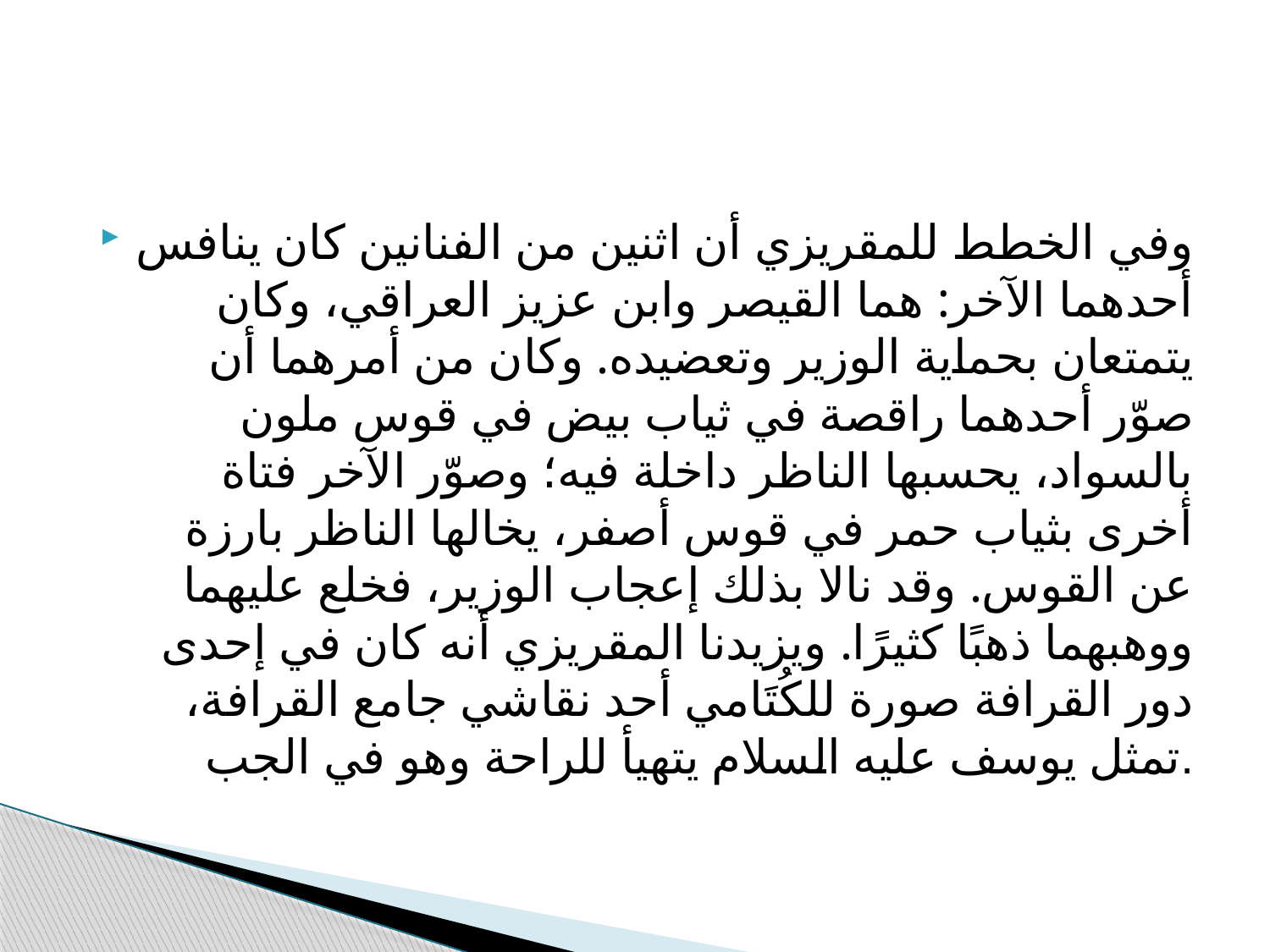

#
وفي الخطط للمقريزي أن اثنين من الفنانين كان ينافس أحدهما الآخر: هما القيصر وابن عزيز العراقي، وكان يتمتعان بحماية الوزير وتعضيده. وكان من أمرهما أن صوّر أحدهما راقصة في ثياب بيض في قوس ملون بالسواد، يحسبها الناظر داخلة فيه؛ وصوّر الآخر فتاة أخرى بثياب حمر في قوس أصفر، يخالها الناظر بارزة عن القوس. وقد نالا بذلك إعجاب الوزير، فخلع عليهما ووهبهما ذهبًا كثيرًا. ويزيدنا المقريزي أنه كان في إحدى دور القرافة صورة للكُتَامي أحد نقاشي جامع القرافة، تمثل يوسف عليه السلام يتهيأ للراحة وهو في الجب.